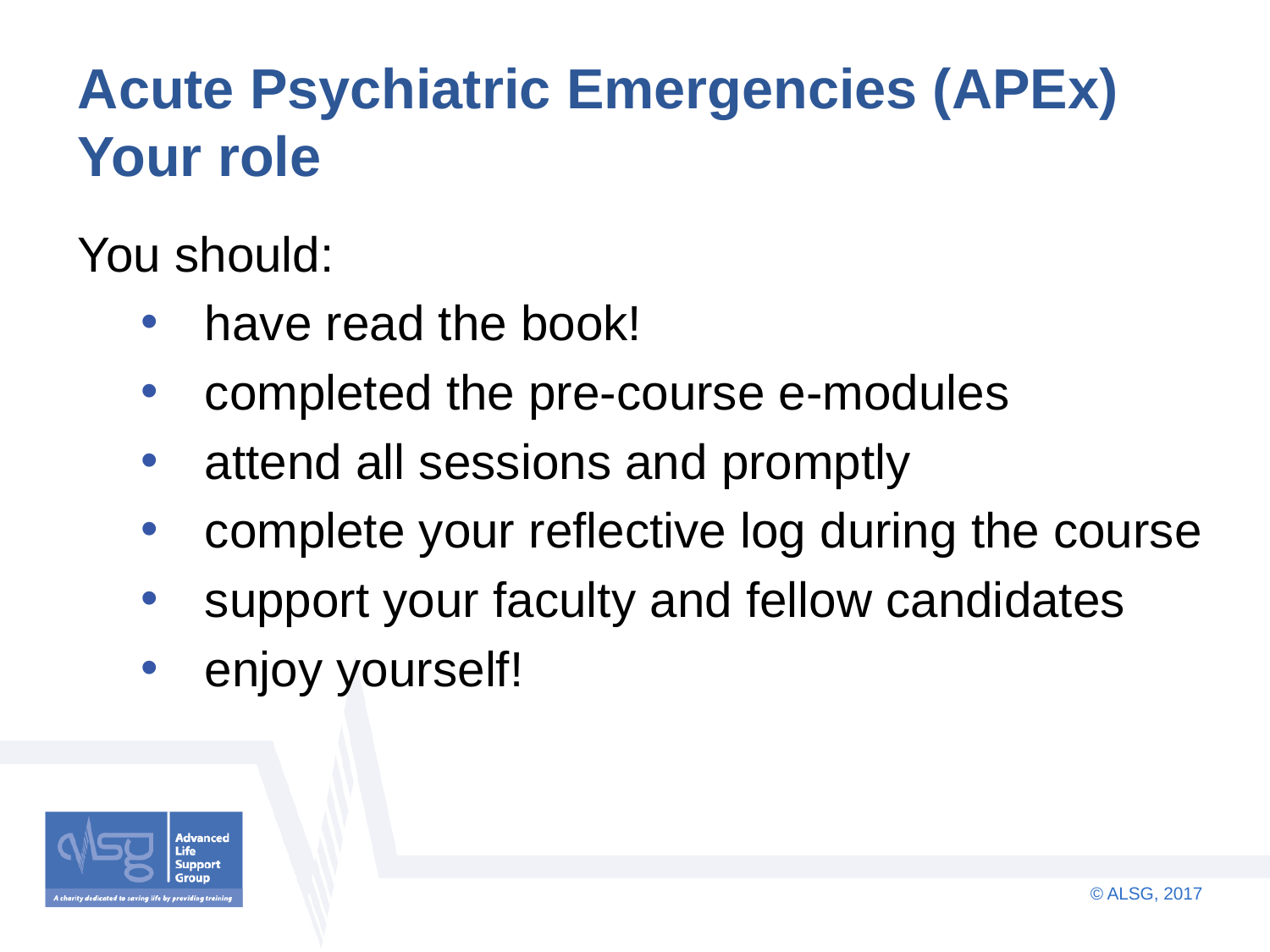

# Acute Psychiatric Emergencies (APEx) Your role
You should:
have read the book!
completed the pre-course e-modules
attend all sessions and promptly
complete your reflective log during the course
support your faculty and fellow candidates
enjoy yourself!